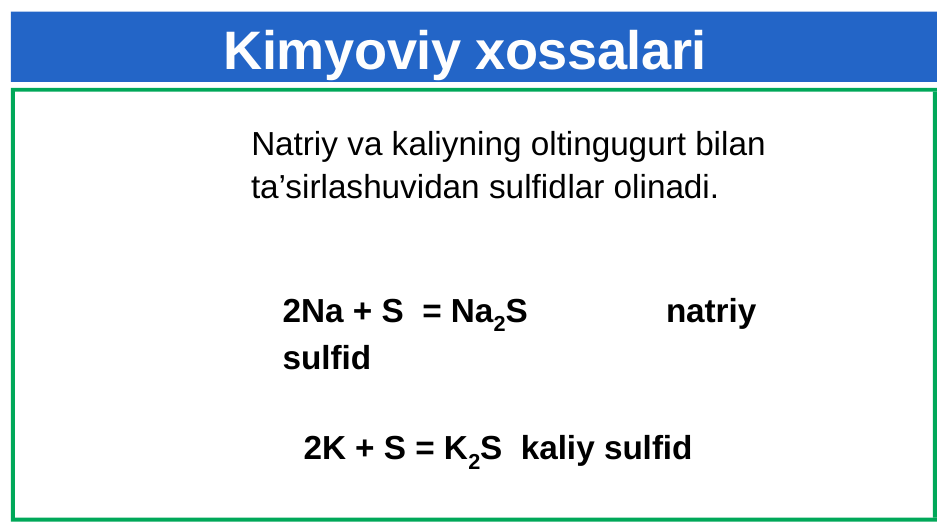

# Kimyoviy xossalari
Natriy va kaliyning oltingugurt bilan ta’sirlashuvidan sulfid­lar olinadi.

2Na + S  = Na2S	natriy sulfid

2K + S = K2S  kaliy sulfid